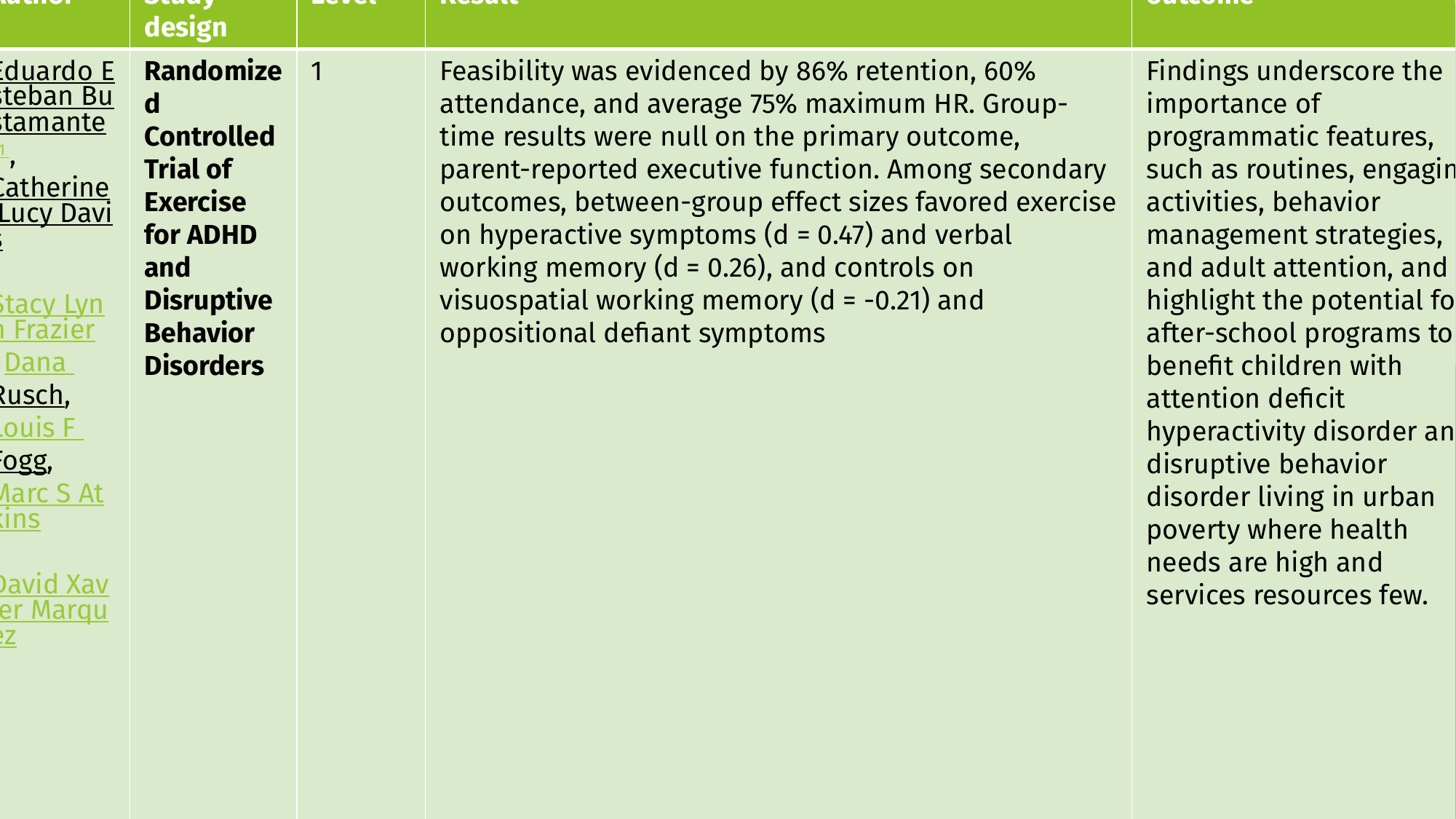

| Author | Study design | Level | Result | outcome |
| --- | --- | --- | --- | --- |
| Eduardo Esteban Bustamante  1 , Catherine Lucy Davis, Stacy Lynn Frazier, Dana Rusch, Louis F Fogg, Marc S Atkins, David Xavier Marquez | Randomized Controlled Trial of Exercise for ADHD and Disruptive Behavior Disorders | 1 | Feasibility was evidenced by 86% retention, 60% attendance, and average 75% maximum HR. Group-time results were null on the primary outcome, parent-reported executive function. Among secondary outcomes, between-group effect sizes favored exercise on hyperactive symptoms (d = 0.47) and verbal working memory (d = 0.26), and controls on visuospatial working memory (d = -0.21) and oppositional defiant symptoms | Findings underscore the importance of programmatic features, such as routines, engaging activities, behavior management strategies, and adult attention, and highlight the potential for after-school programs to benefit children with attention deficit hyperactivity disorder and disruptive behavior disorder living in urban poverty where health needs are high and services resources few. |
|  |  |  |  |  |
| --- | --- | --- | --- | --- |
|  |  |  |  |  |